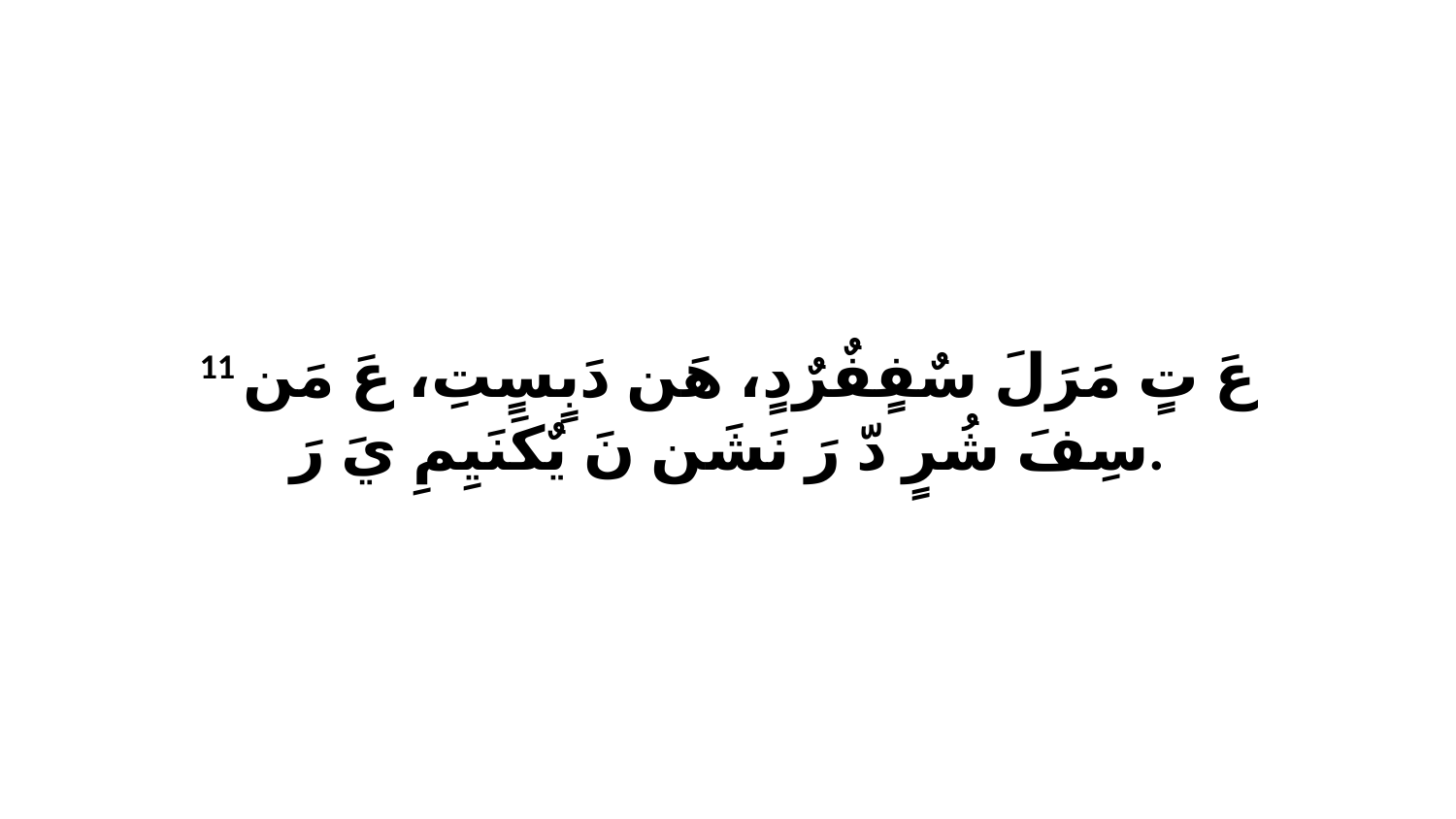

11 عَ تٍ مَرَلَ سٌفٍفٌرٌدٍ، هَن دَبٍسٍتِ، عَ مَن سِفَ شُرٍ دّ رَ نَشَن نَ يٌكَنَيِمِ يَ رَ.